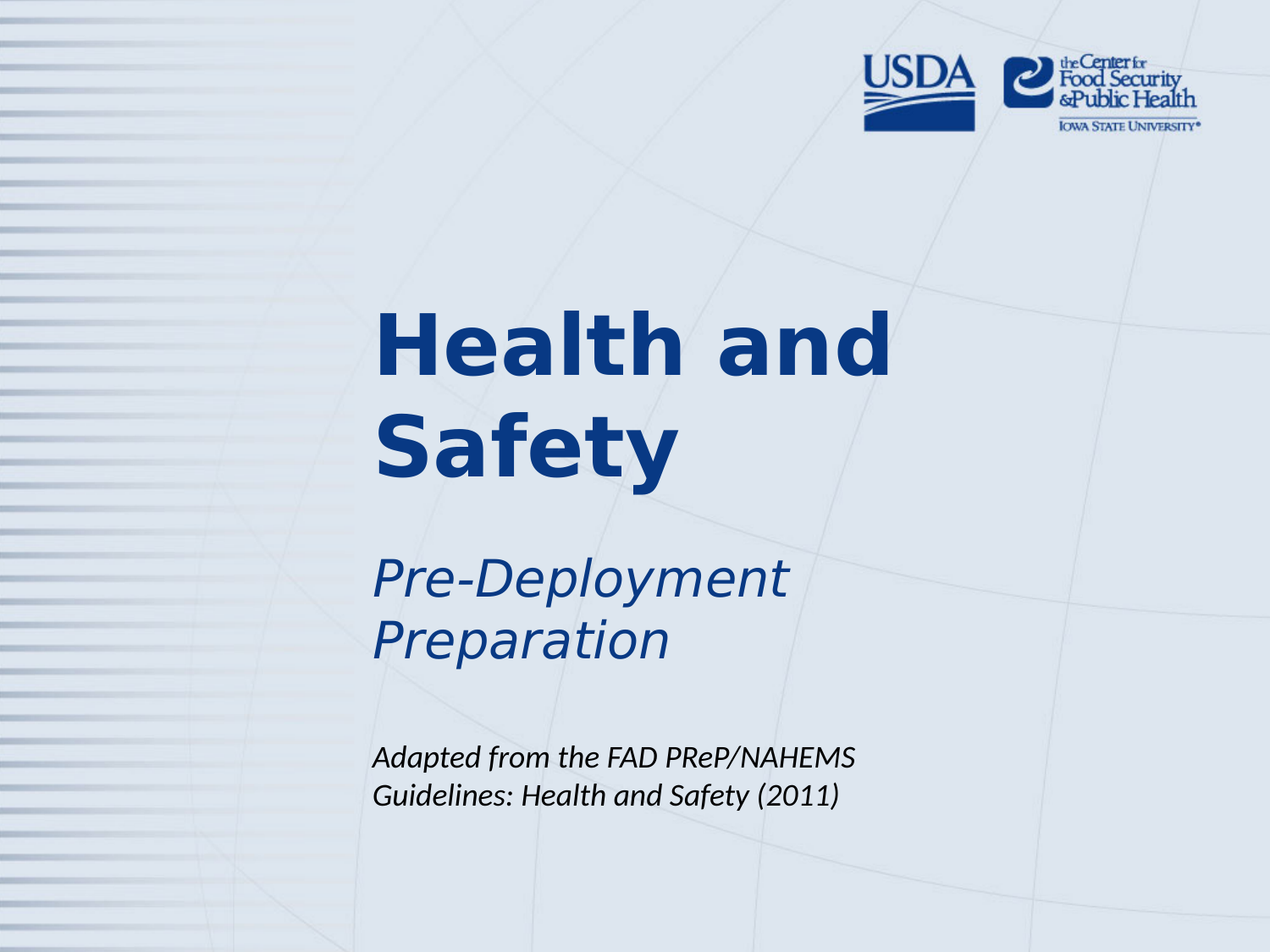

# Health and Safety
Pre-Deployment
Preparation

Adapted from the FAD PReP/NAHEMS
Guidelines: Health and Safety (2011)